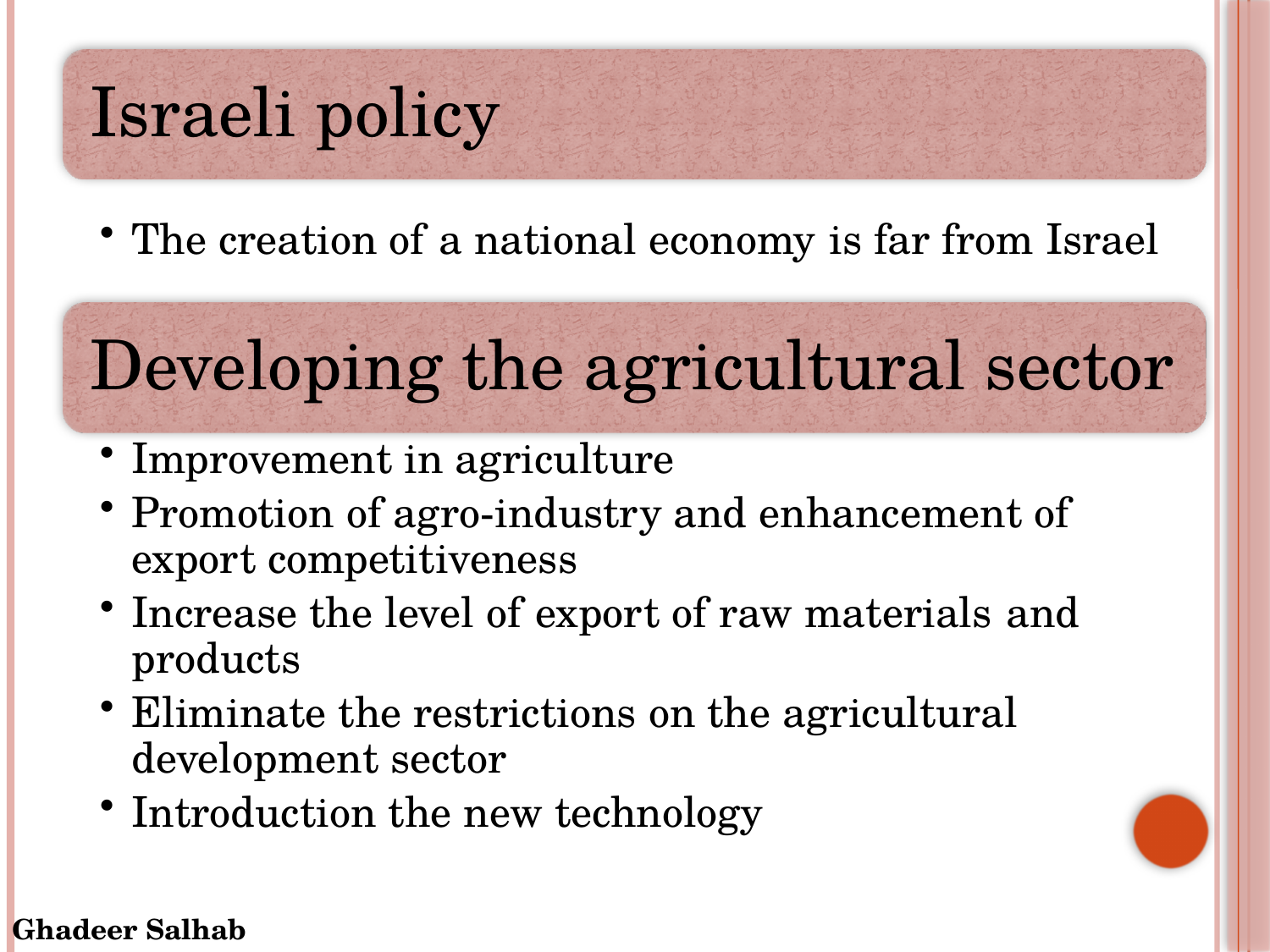

Israeli policy
The creation of a national economy is far from Israel
Developing the agricultural sector
Improvement in agriculture
Promotion of agro-industry and enhancement of export competitiveness
Increase the level of export of raw materials and products
Eliminate the restrictions on the agricultural development sector
Introduction the new technology
Ghadeer Salhab